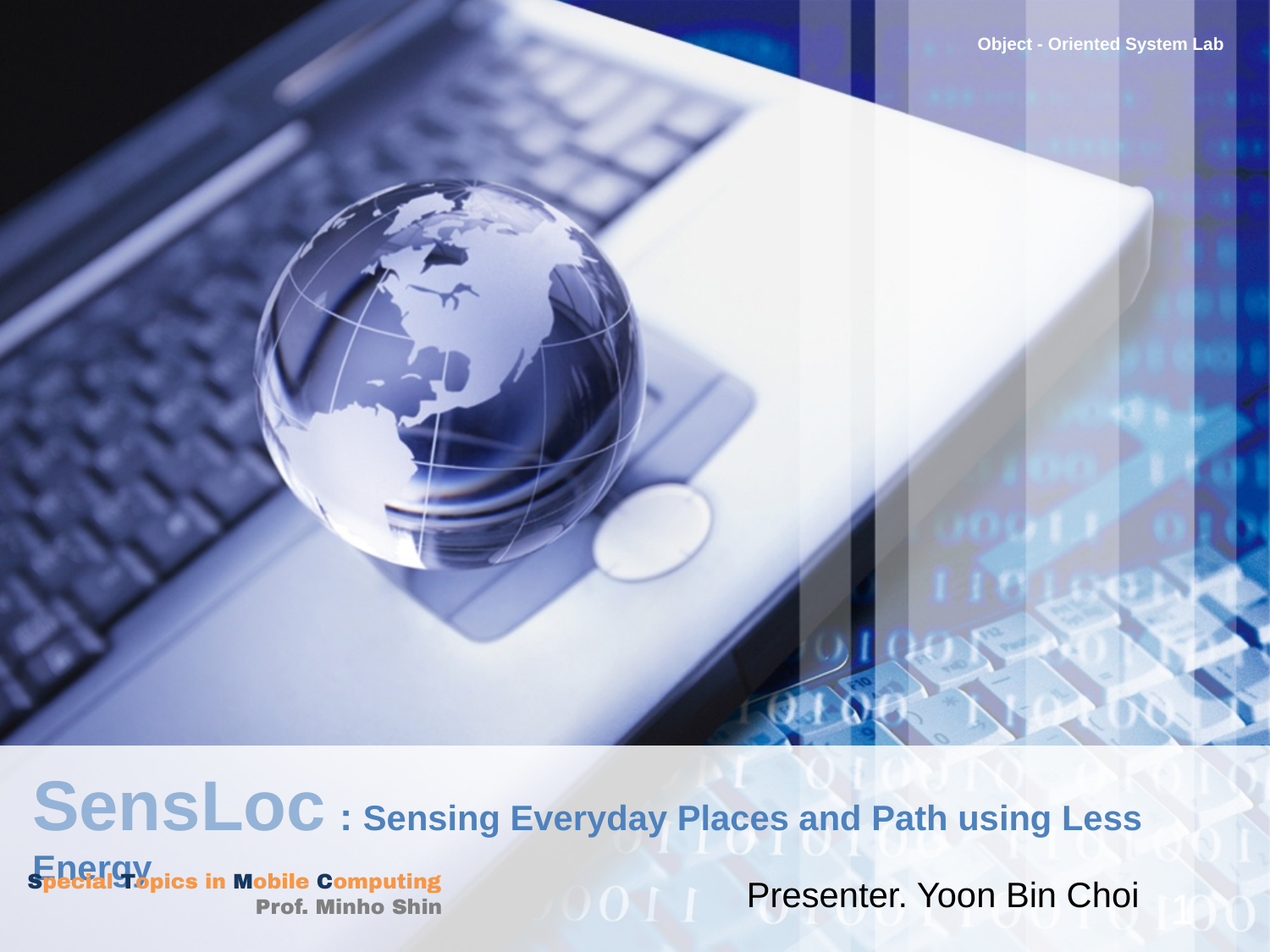

Object - Oriented System Lab

SensLoc : Sensing Everyday Places and Path using Less Energy
Special Topics in Mobile Computing
Prof. Minho Shin
Presenter. Yoon Bin Choi
1